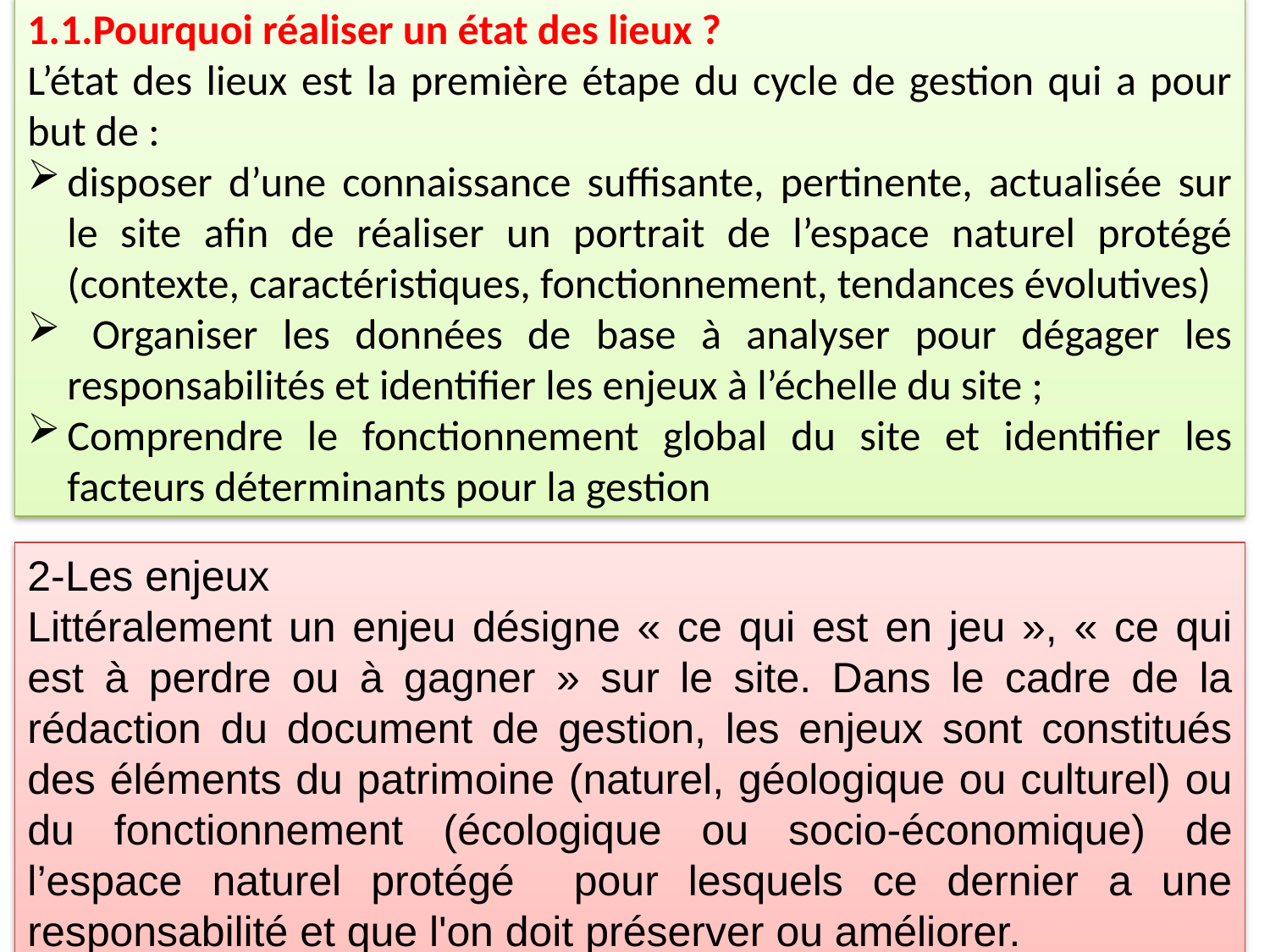

1.1.Pourquoi réaliser un état des lieux ?
L’état des lieux est la première étape du cycle de gestion qui a pour but de :
disposer d’une connaissance suffisante, pertinente, actualisée sur le site afin de réaliser un portrait de l’espace naturel protégé (contexte, caractéristiques, fonctionnement, tendances évolutives)
 Organiser les données de base à analyser pour dégager les responsabilités et identifier les enjeux à l’échelle du site ;
Comprendre le fonctionnement global du site et identifier les facteurs déterminants pour la gestion
2-Les enjeux
Littéralement un enjeu désigne « ce qui est en jeu », « ce qui est à perdre ou à gagner » sur le site. Dans le cadre de la rédaction du document de gestion, les enjeux sont constitués des éléments du patrimoine (naturel, géologique ou culturel) ou du fonctionnement (écologique ou socio-économique) de l’espace naturel protégé  pour lesquels ce dernier a une responsabilité et que l'on doit préserver ou améliorer.